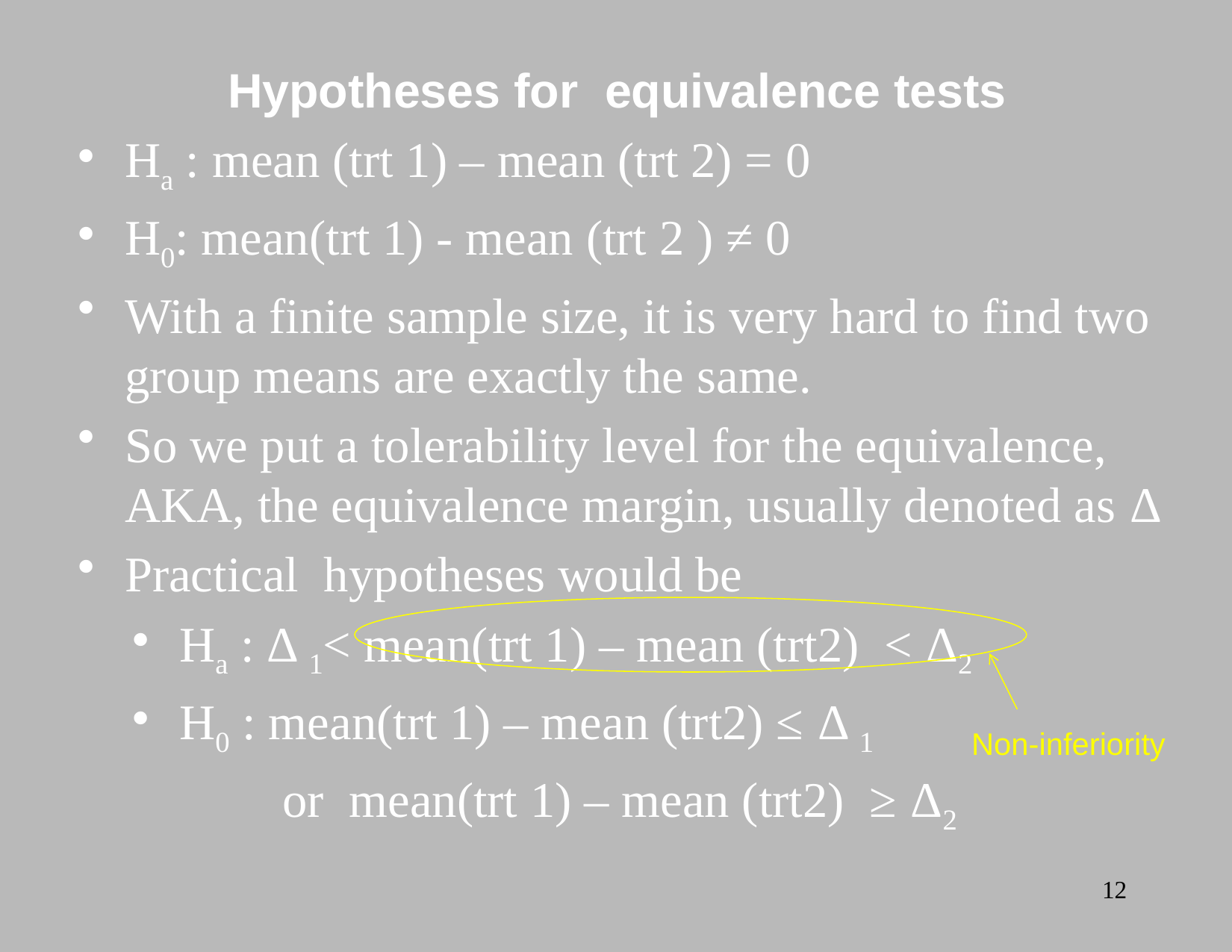

# Hypotheses for  equivalence tests
Ha : mean (trt 1) – mean (trt 2) = 0
H0: mean(trt 1) - mean (trt 2 ) ≠ 0
With a finite sample size, it is very hard to find two group means are exactly the same.
So we put a tolerability level for the equivalence, AKA, the equivalence margin, usually denoted as Δ
Practical  hypotheses would be
Ha : Δ 1< mean(trt 1) – mean (trt2)  < Δ2
H0 : mean(trt 1) – mean (trt2) ≤ Δ 1
            or  mean(trt 1) – mean (trt2)  ≥ Δ2

Non-inferiority
12